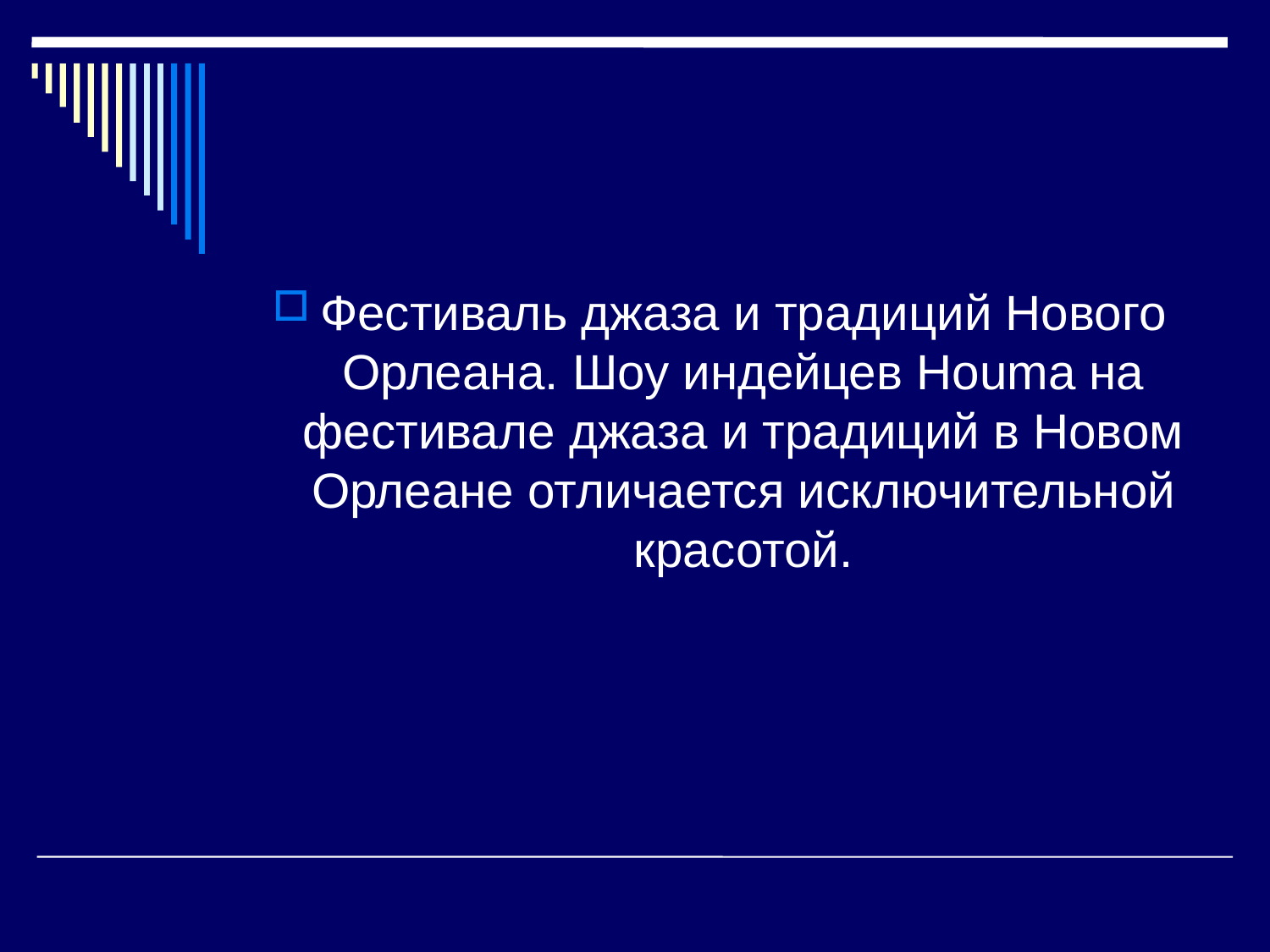

#
Фестиваль джаза и традиций Нового Орлеана. Шоу индейцев Houma на фестивале джаза и традиций в Новом Орлеане отличается исключительной красотой.